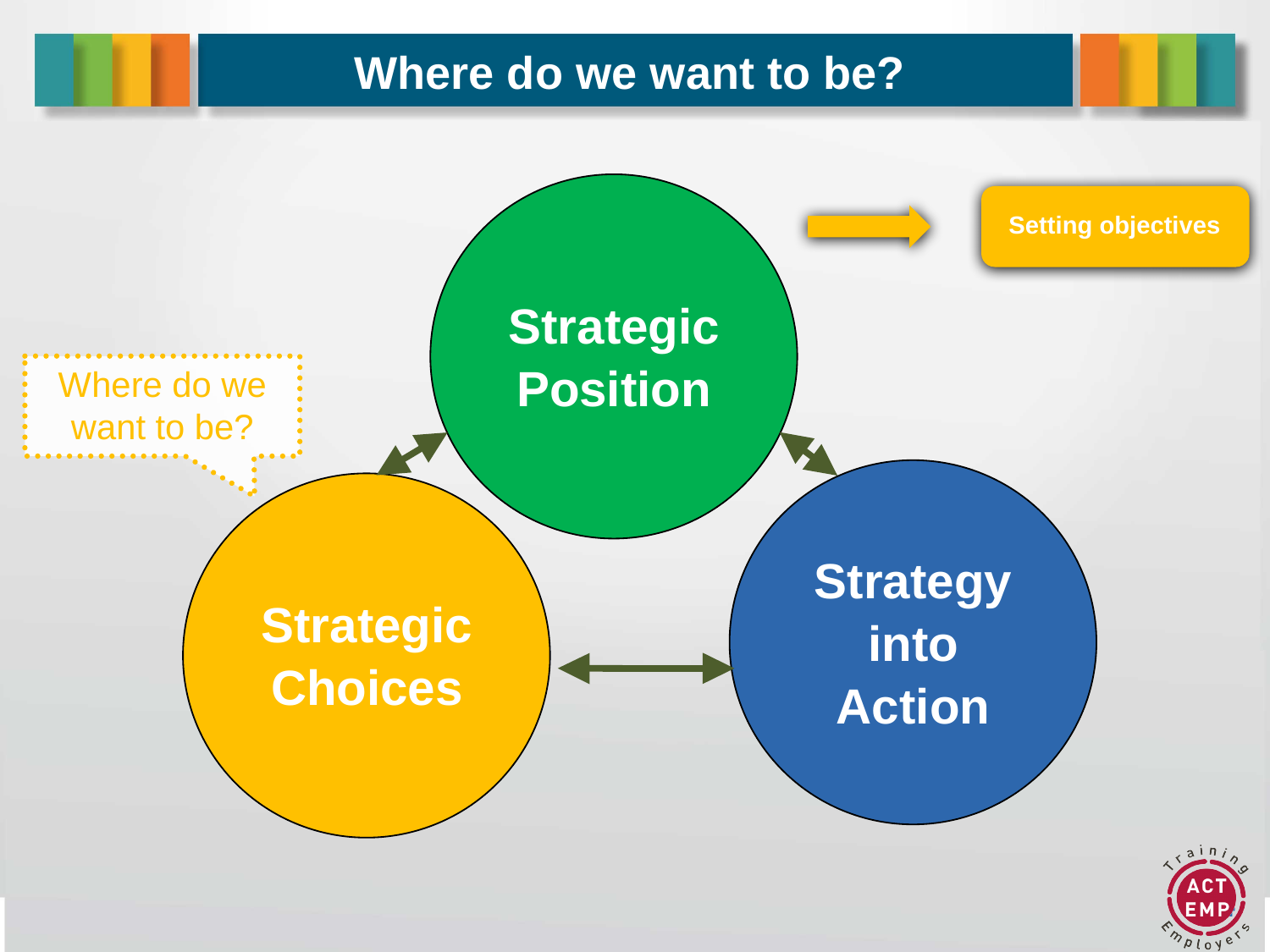

# Where do we want to be?

Strategic
Position

Strategy
Strategic
into

Choices

Action

Setting objectives

Where do we want to be?